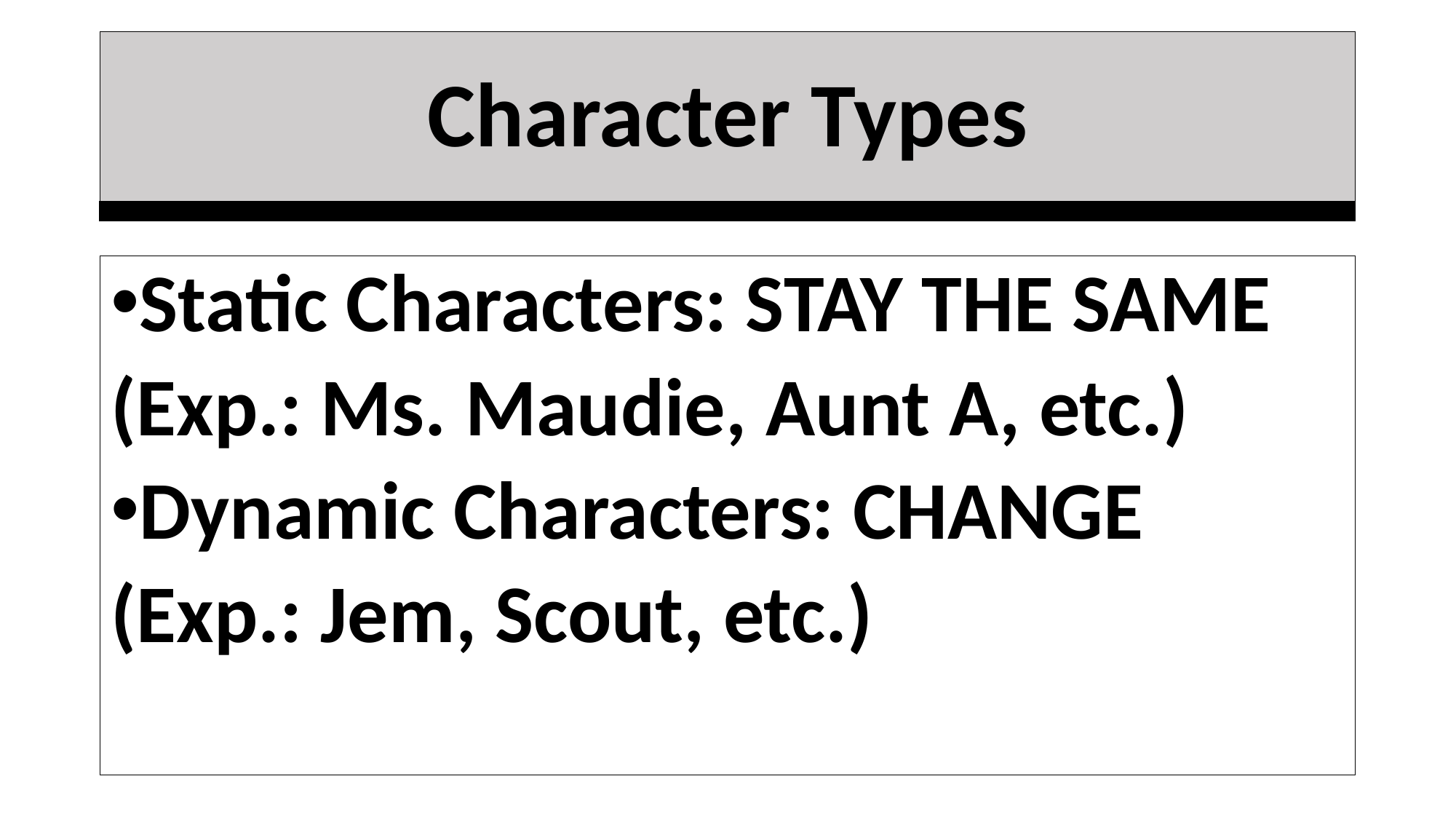

# Character Types

Static Characters: STAY THE SAME
(Exp.: Ms. Maudie, Aunt A, etc.)
Dynamic Characters: CHANGE
(Exp.: Jem, Scout, etc.)